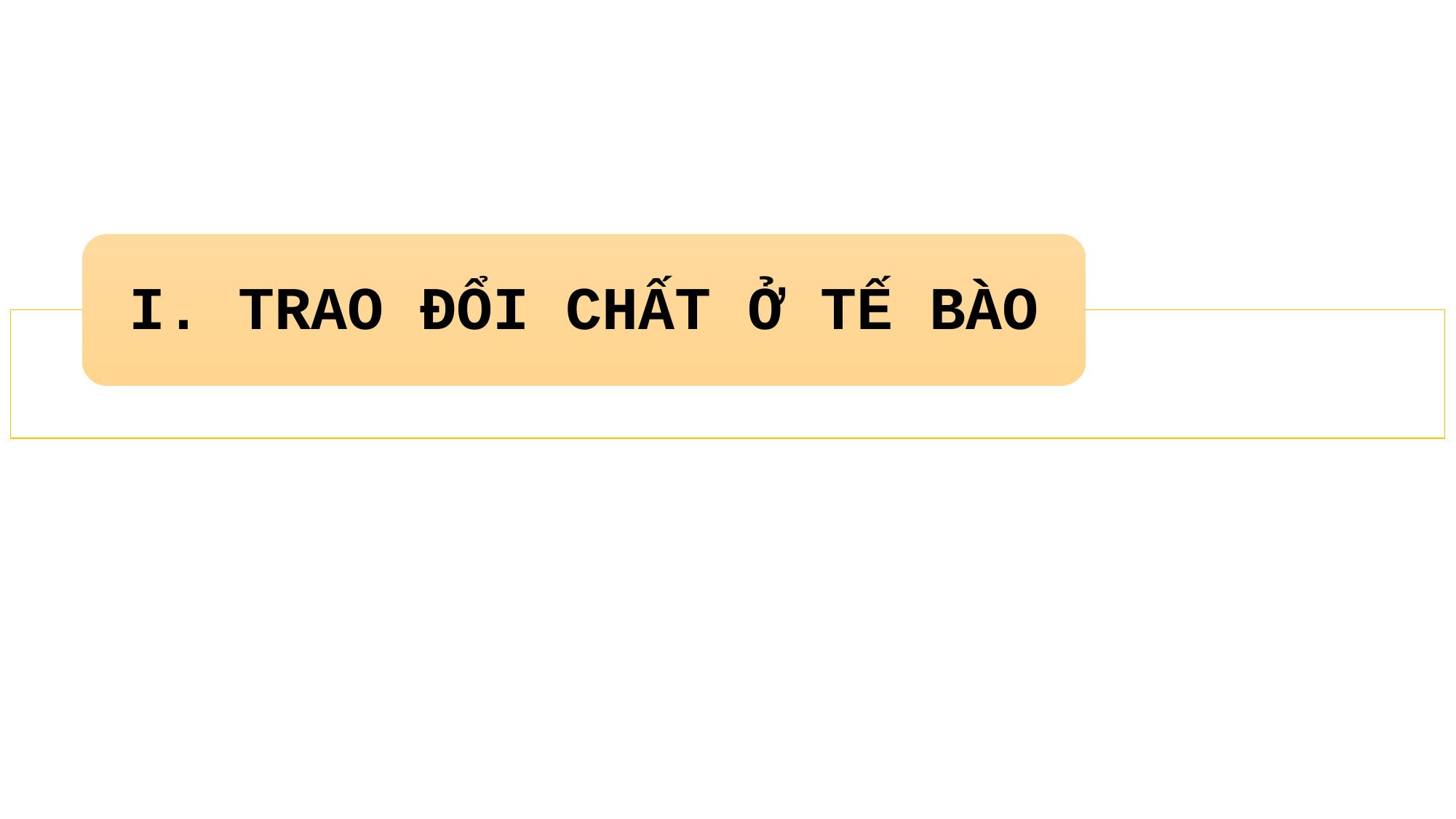

I. TRAO ĐỔI CHẤT Ở TẾ BÀO